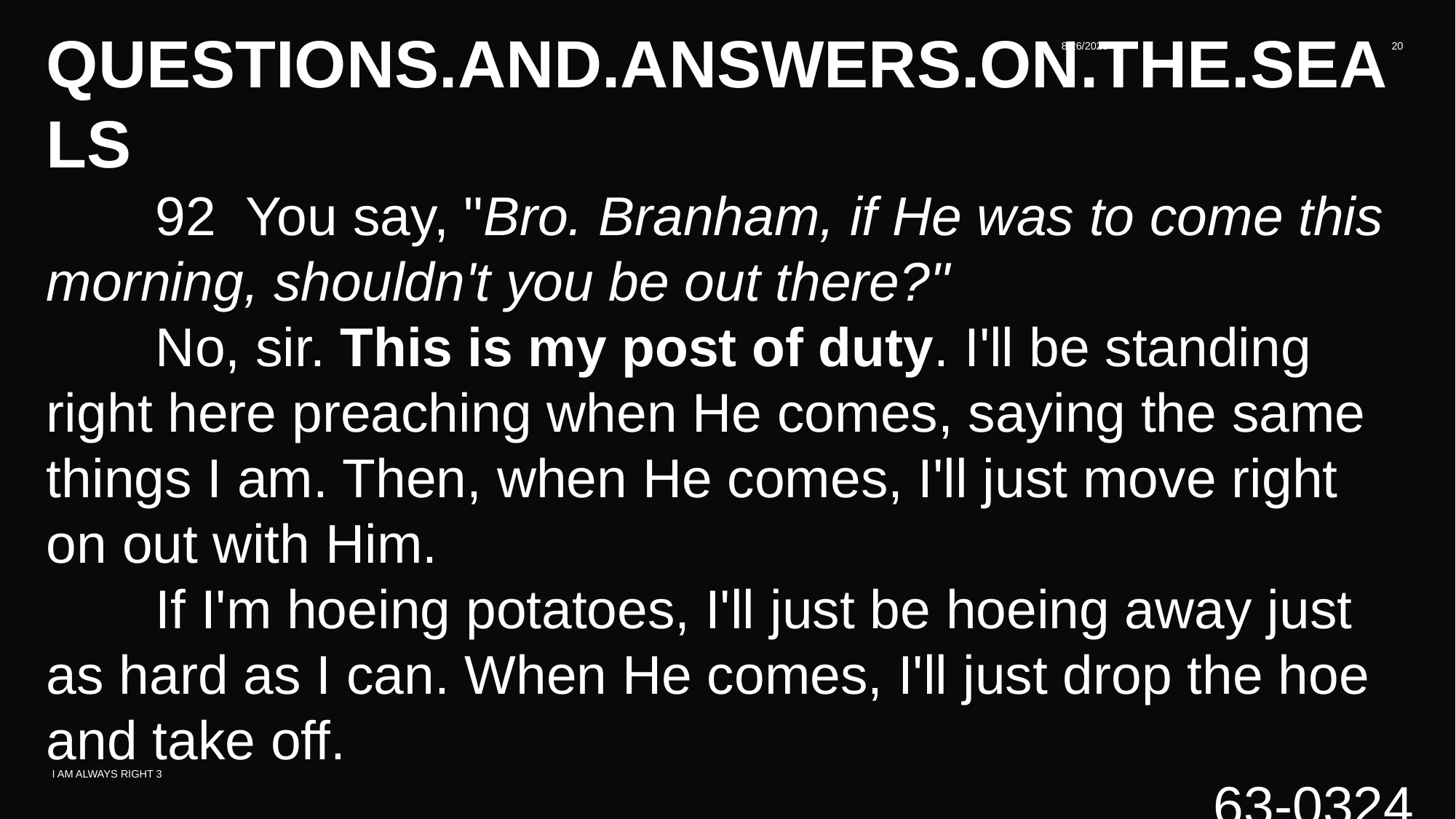

QUESTIONS.AND.ANSWERS.ON.THE.SEALS
	92  You say, "Bro. Branham, if He was to come this morning, shouldn't you be out there?"
	No, sir. This is my post of duty. I'll be standing right here preaching when He comes, saying the same things I am. Then, when He comes, I'll just move right on out with Him.
	If I'm hoeing potatoes, I'll just be hoeing away just as hard as I can. When He comes, I'll just drop the hoe and take off.
63-0324
8/26/2026
20
I am Always Right 3